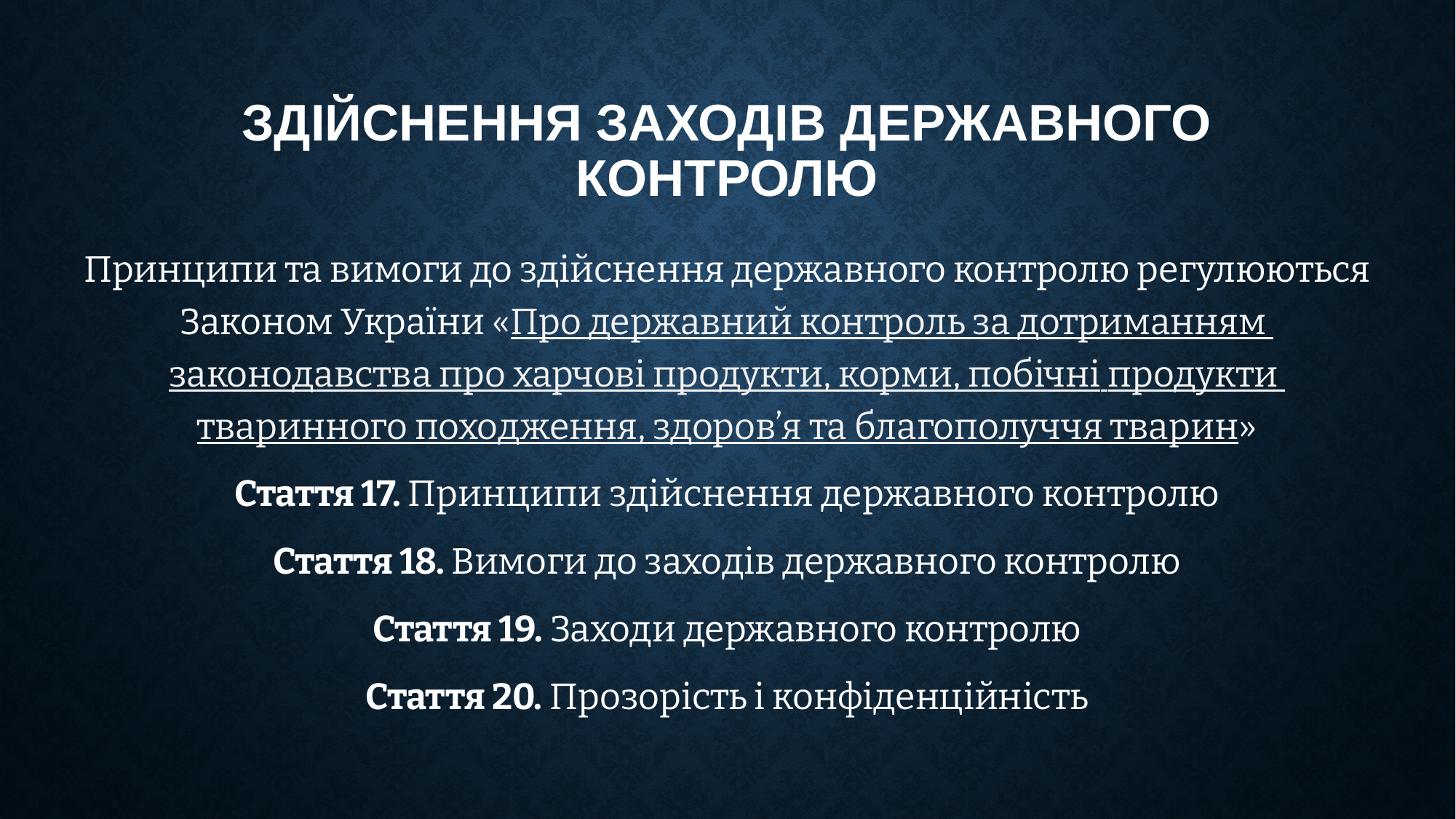

# Здійснення заходів державного контролю
Принципи та вимоги до здійснення державного контролю регулюються Законом України «Про державний контроль за дотриманням законодавства про харчові продукти, корми, побічні продукти тваринного походження, здоров’я та благополуччя тварин»
Стаття 17. Принципи здійснення державного контролю
Стаття 18. Вимоги до заходів державного контролю
Стаття 19. Заходи державного контролю
Стаття 20. Прозорість і конфіденційність